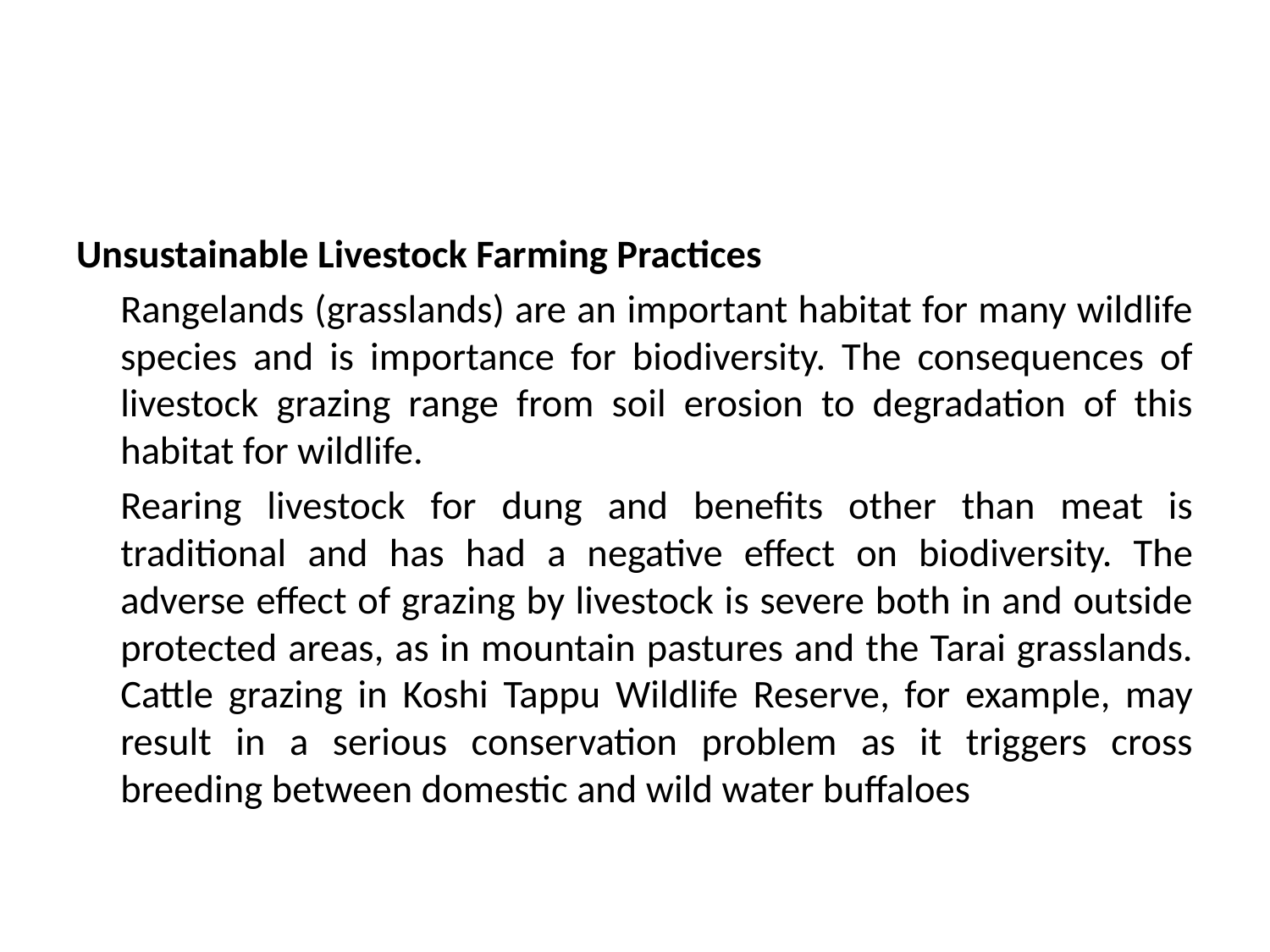

#
Unsustainable Livestock Farming Practices
	Rangelands (grasslands) are an important habitat for many wildlife species and is importance for biodiversity. The consequences of livestock grazing range from soil erosion to degradation of this habitat for wildlife.
	Rearing livestock for dung and benefits other than meat is traditional and has had a negative effect on biodiversity. The adverse effect of grazing by livestock is severe both in and outside protected areas, as in mountain pastures and the Tarai grasslands. Cattle grazing in Koshi Tappu Wildlife Reserve, for example, may result in a serious conservation problem as it triggers cross breeding between domestic and wild water buffaloes